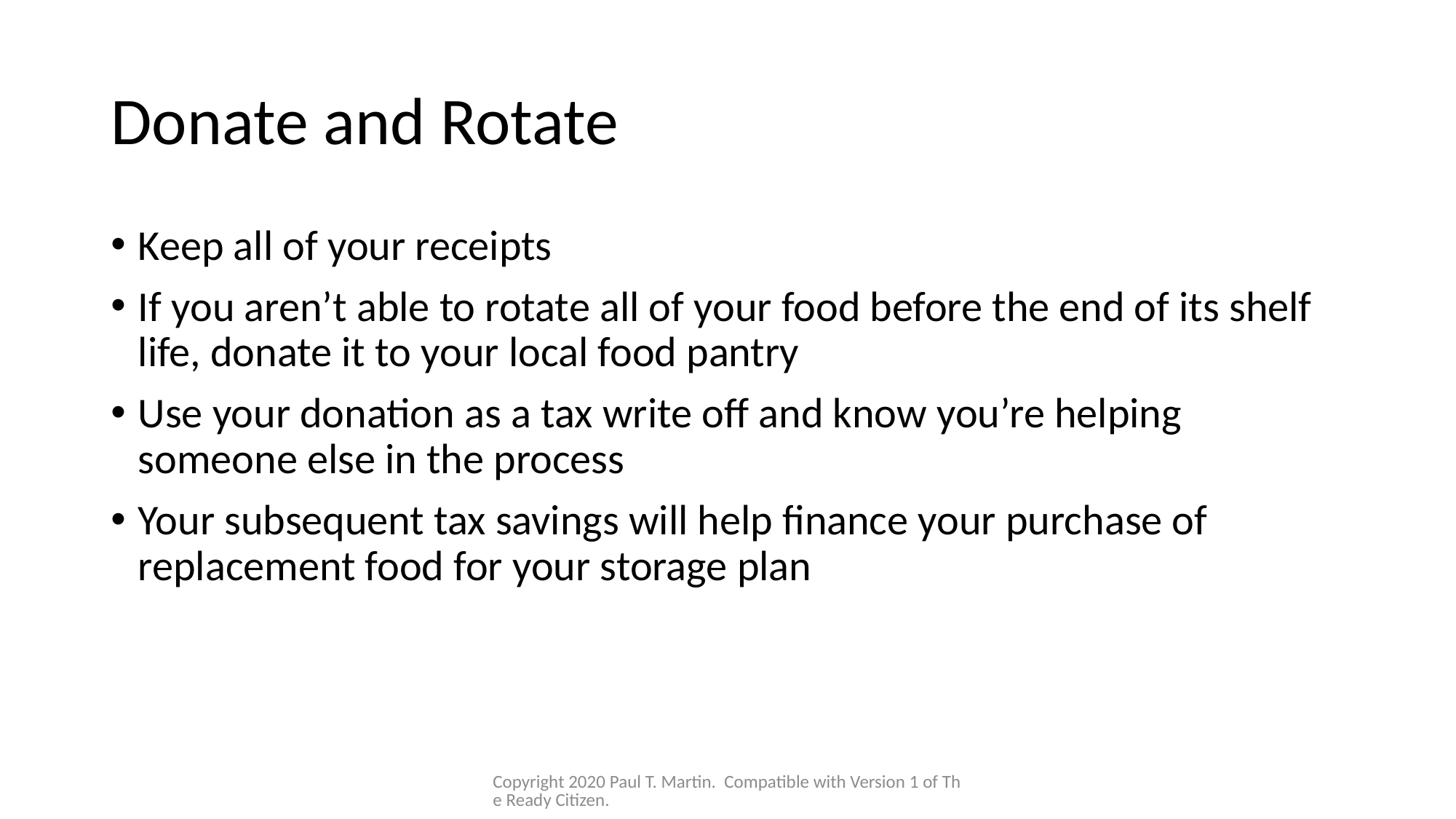

# Donate and Rotate
Keep all of your receipts
If you aren’t able to rotate all of your food before the end of its shelf life, donate it to your local food pantry
Use your donation as a tax write off and know you’re helping someone else in the process
Your subsequent tax savings will help finance your purchase of replacement food for your storage plan
Copyright 2020 Paul T. Martin.  Compatible with Version 1 of The Ready Citizen.